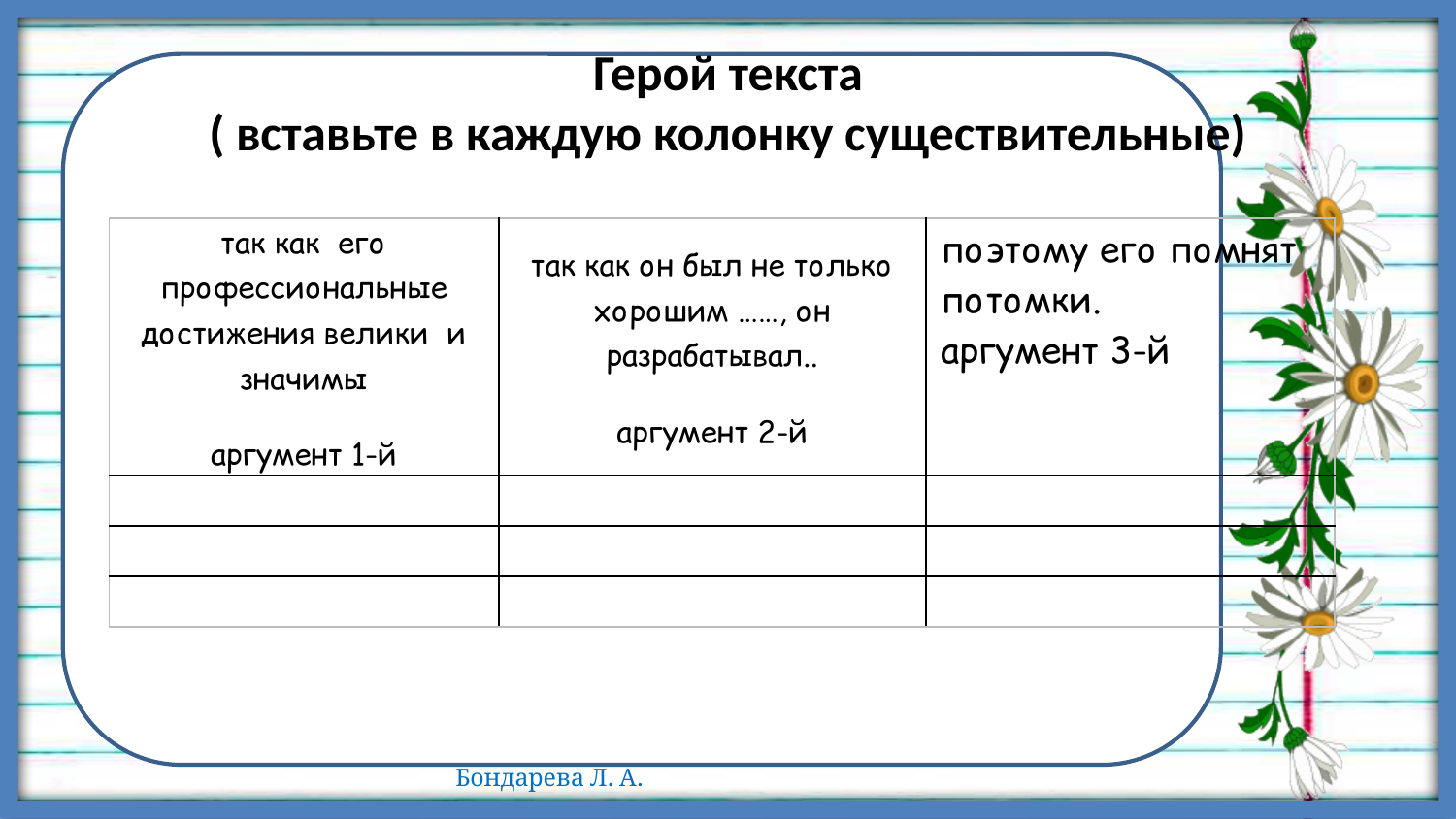

# Герой текста ( вставьте в каждую колонку существительные)
| так как  его профессиональные достижения велики  и значимы аргумент 1-й | так как он был не только хорошим ……, он разрабатывал.. аргумент 2-й | поэтому его помнят потомки. аргумент 3-й |
| --- | --- | --- |
|  |  |  |
|  |  |  |
|  |  |  |